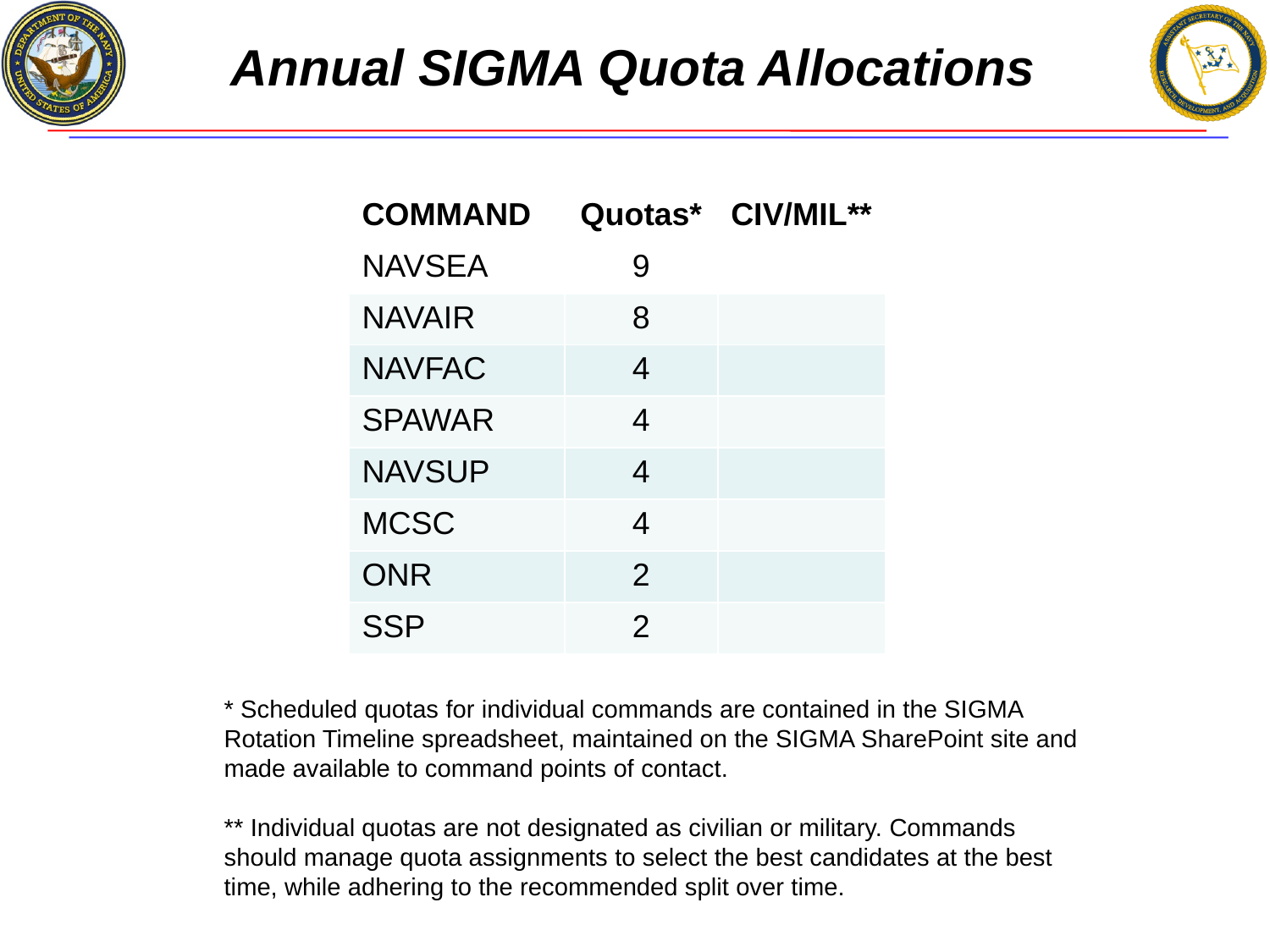

# Annual SIGMA Quota Allocations
| COMMAND | Quotas\* | CIV/MIL\*\* |
| --- | --- | --- |
| NAVSEA | 9 |  |
| NAVAIR | 8 |  |
| NAVFAC | 4 |  |
| SPAWAR | 4 |  |
| NAVSUP | 4 |  |
| MCSC | 4 |  |
| ONR | 2 |  |
| SSP | 2 |  |
* Scheduled quotas for individual commands are contained in the SIGMA Rotation Timeline spreadsheet, maintained on the SIGMA SharePoint site and made available to command points of contact.

** Individual quotas are not designated as civilian or military. Commands should manage quota assignments to select the best candidates at the best time, while adhering to the recommended split over time.